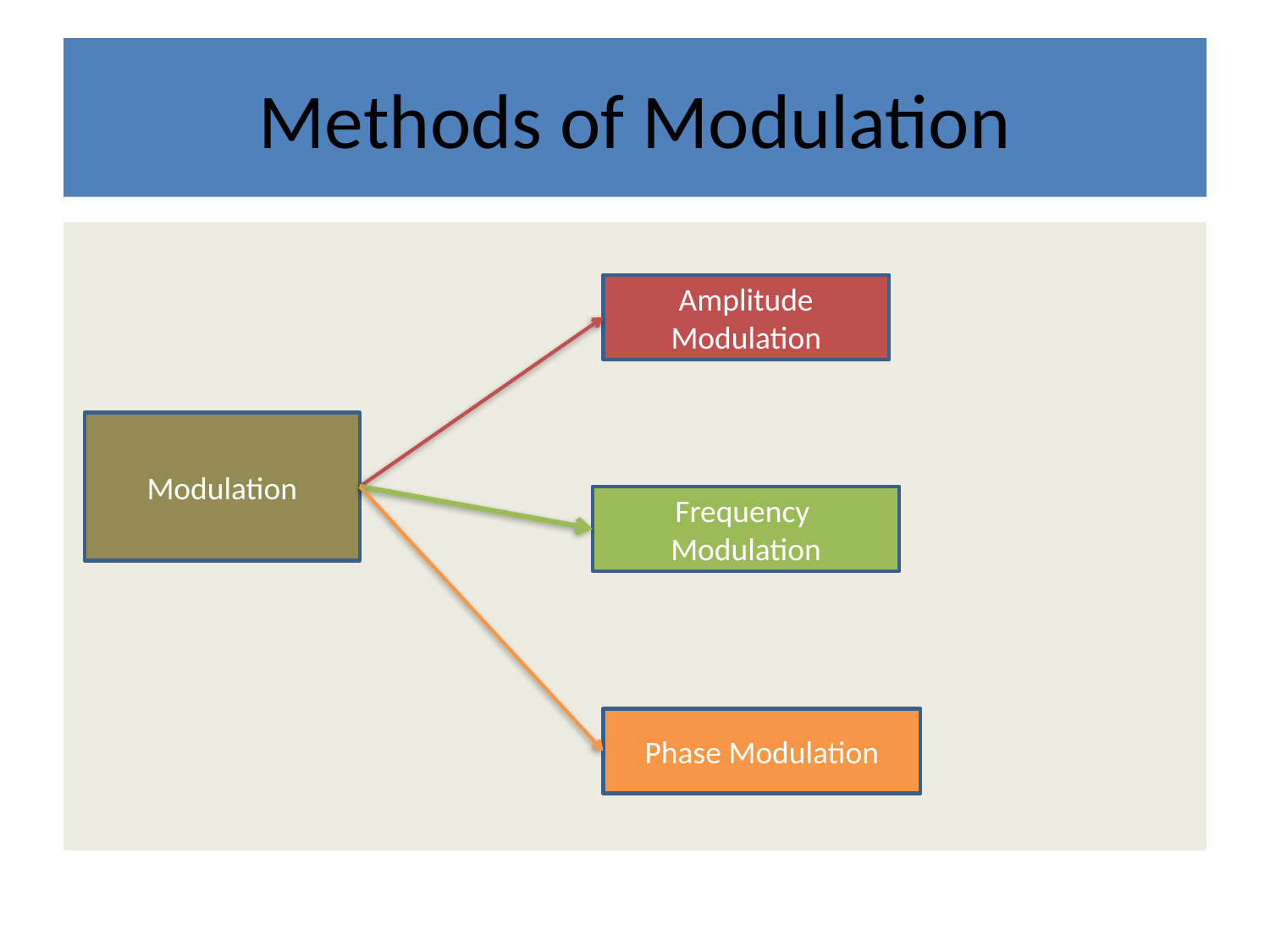

# Methods of Modulation

Amplitude Modulation
Modulation
Frequency  Modulation
Phase Modulation